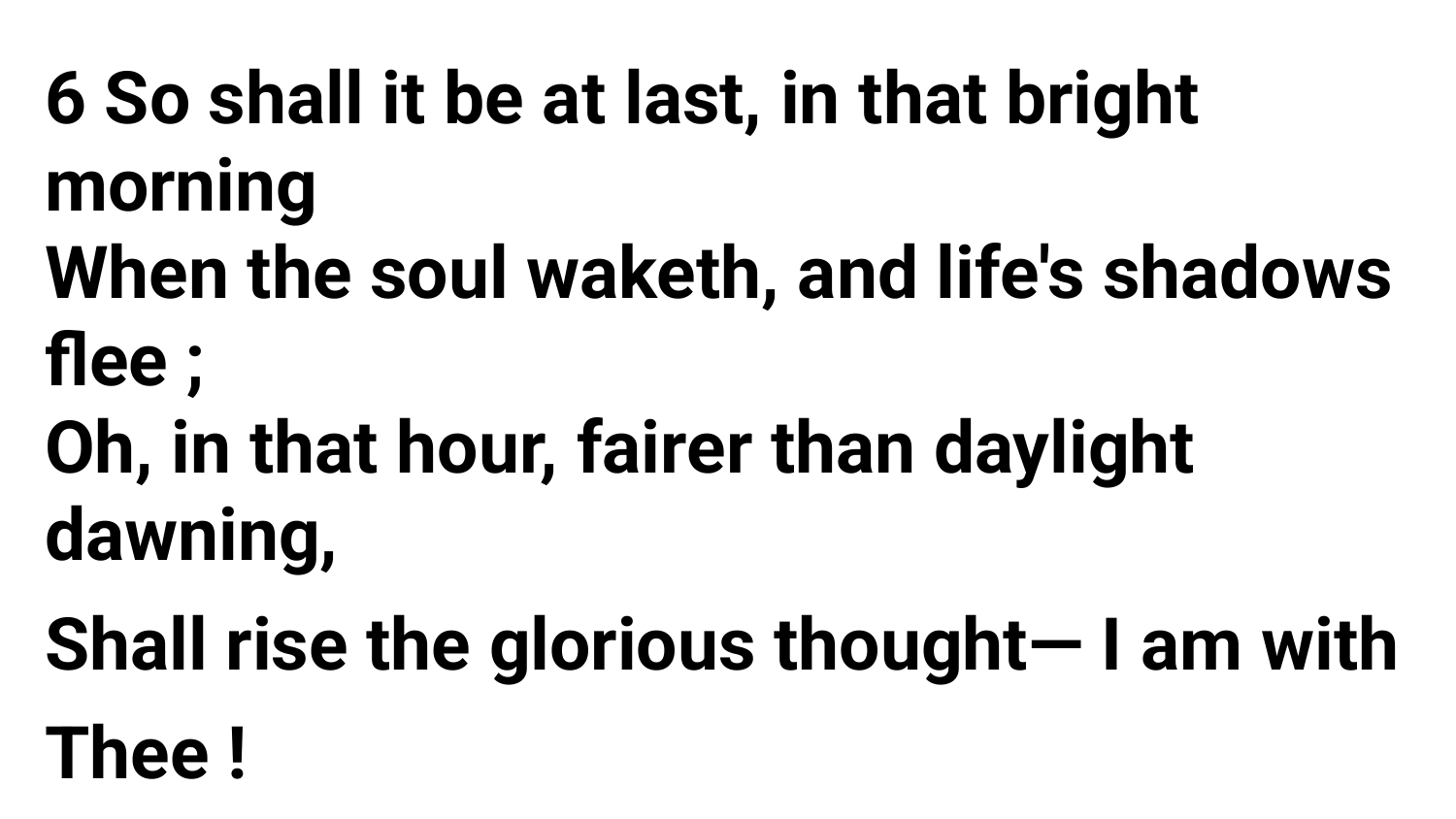

6 So shall it be at last, in that bright morning
When the soul waketh, and life's shadows flee ;
Oh, in that hour, fairer than daylight dawning,
Shall rise the glorious thought— I am with Thee !